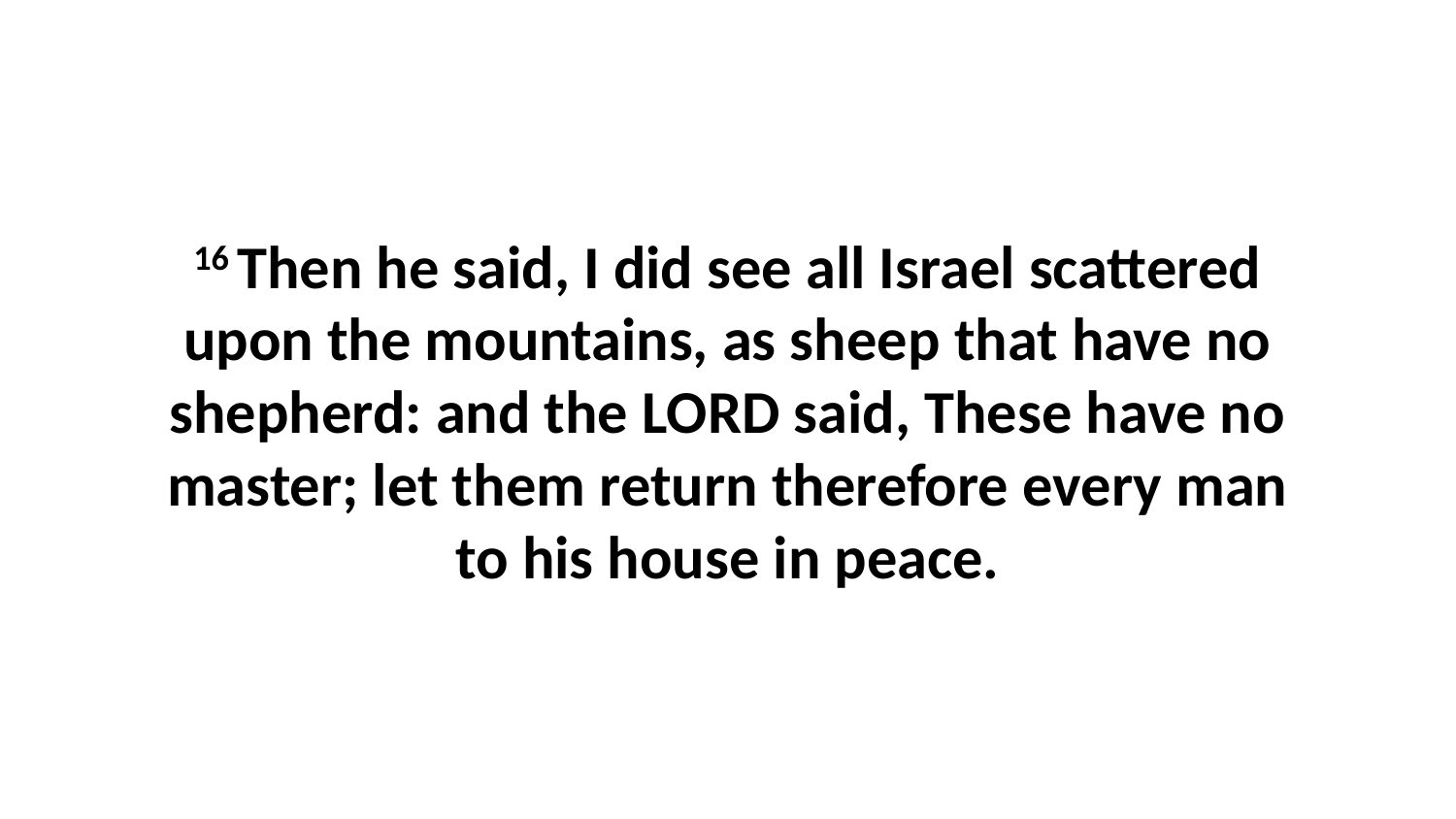

16 Then he said, I did see all Israel scattered upon the mountains, as sheep that have no shepherd: and the LORD said, These have no master; let them return therefore every man to his house in peace.